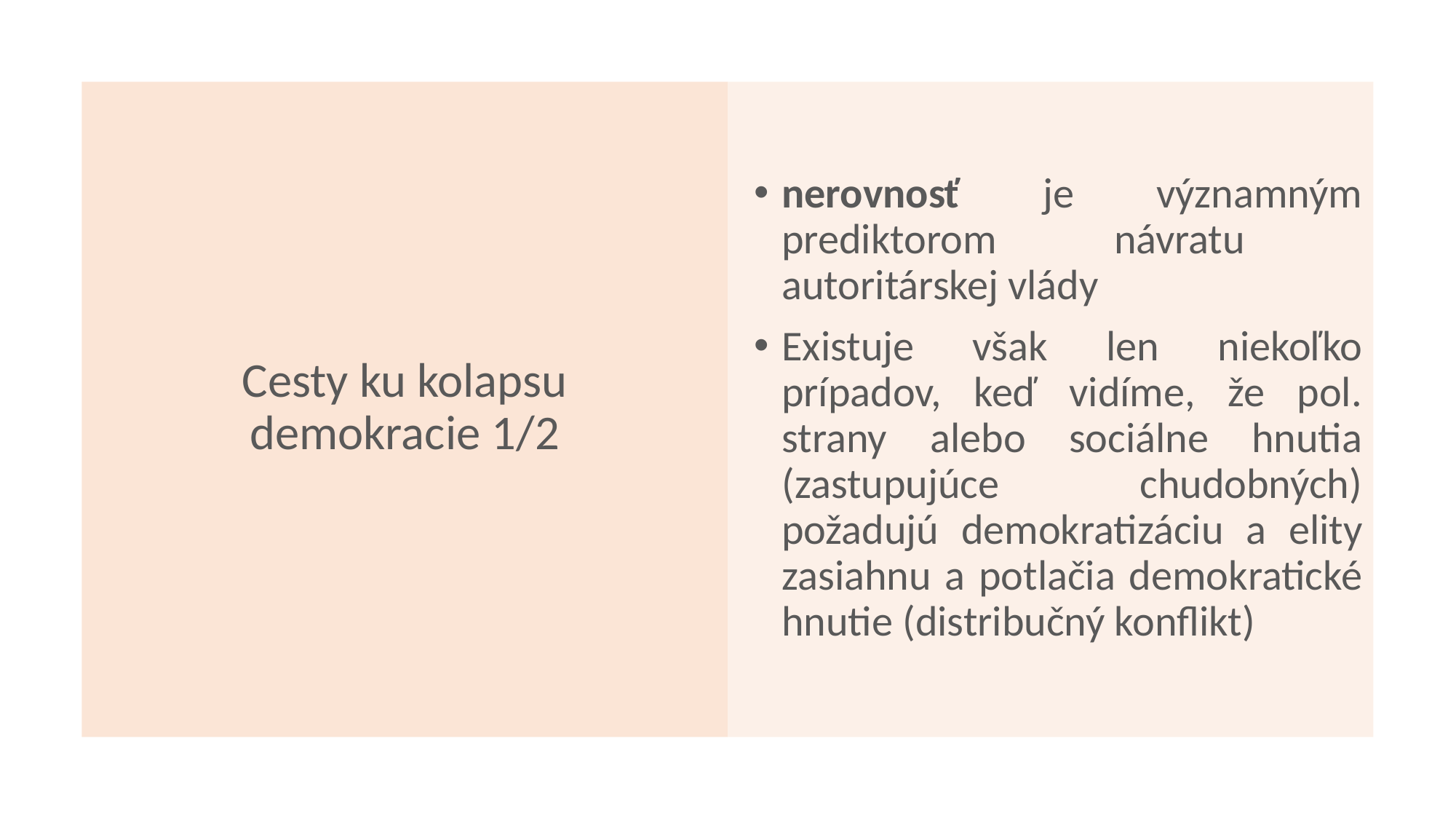

nerovnosť je významným prediktorom návratu  autoritárskej vlády
Existuje však len niekoľko prípadov, keď vidíme, že pol. strany alebo sociálne hnutia (zastupujúce chudobných) požadujú demokratizáciu a elity zasiahnu a potlačia demokratické hnutie (distribučný konflikt)
# Cesty ku kolapsu demokracie 1/2